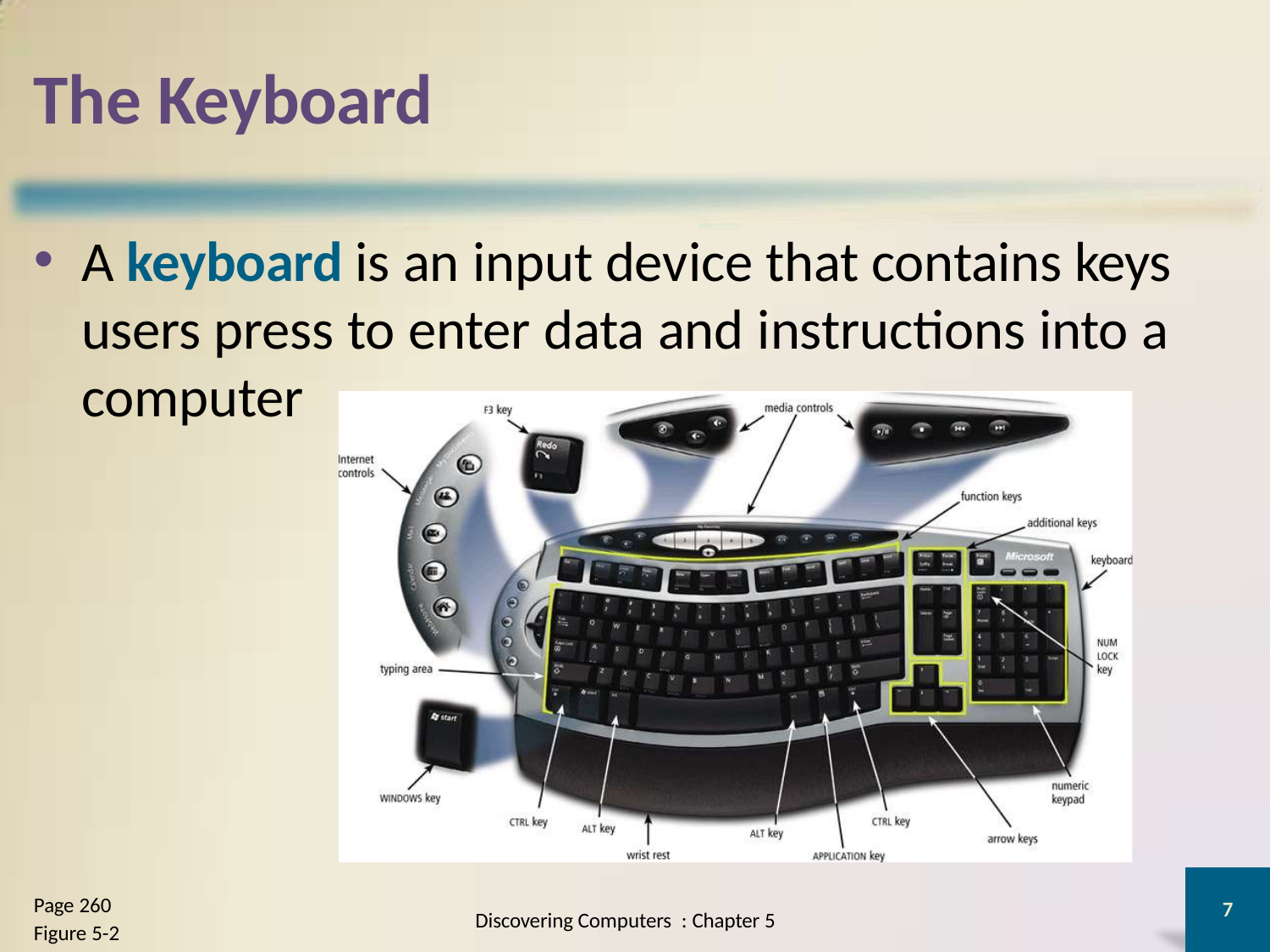

# The Keyboard
A keyboard is an input device that contains keys  users press to enter data and instructions into a  computer

Page 260
Figure 5-2
7
Discovering Computers  : Chapter 5